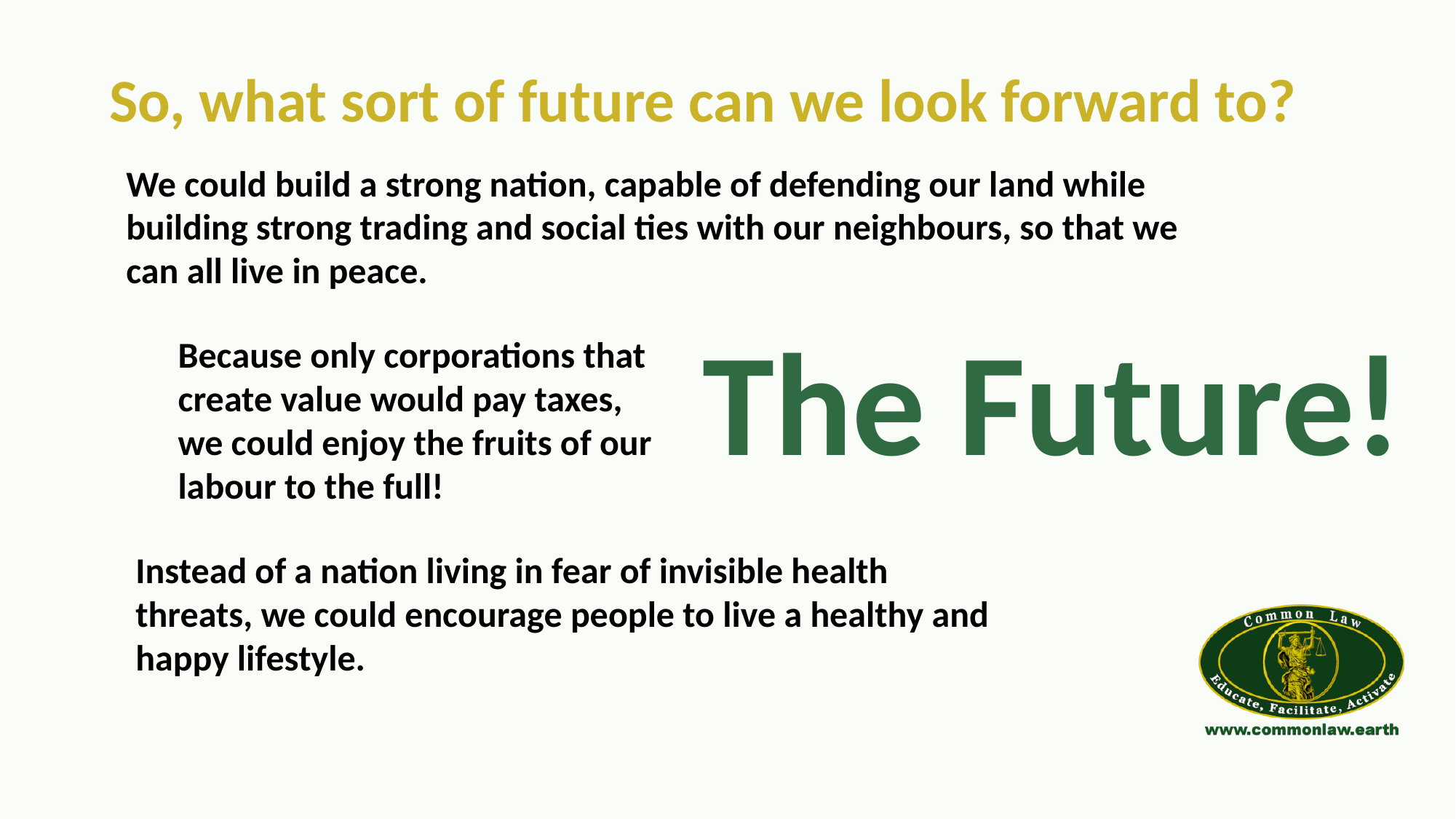

So, what sort of future can we look forward to?
We could build a strong nation, capable of defending our land while building strong trading and social ties with our neighbours, so that we can all live in peace.
The Future!
Because only corporations that create value would pay taxes, we could enjoy the fruits of our labour to the full!
Instead of a nation living in fear of invisible health threats, we could encourage people to live a healthy and happy lifestyle.